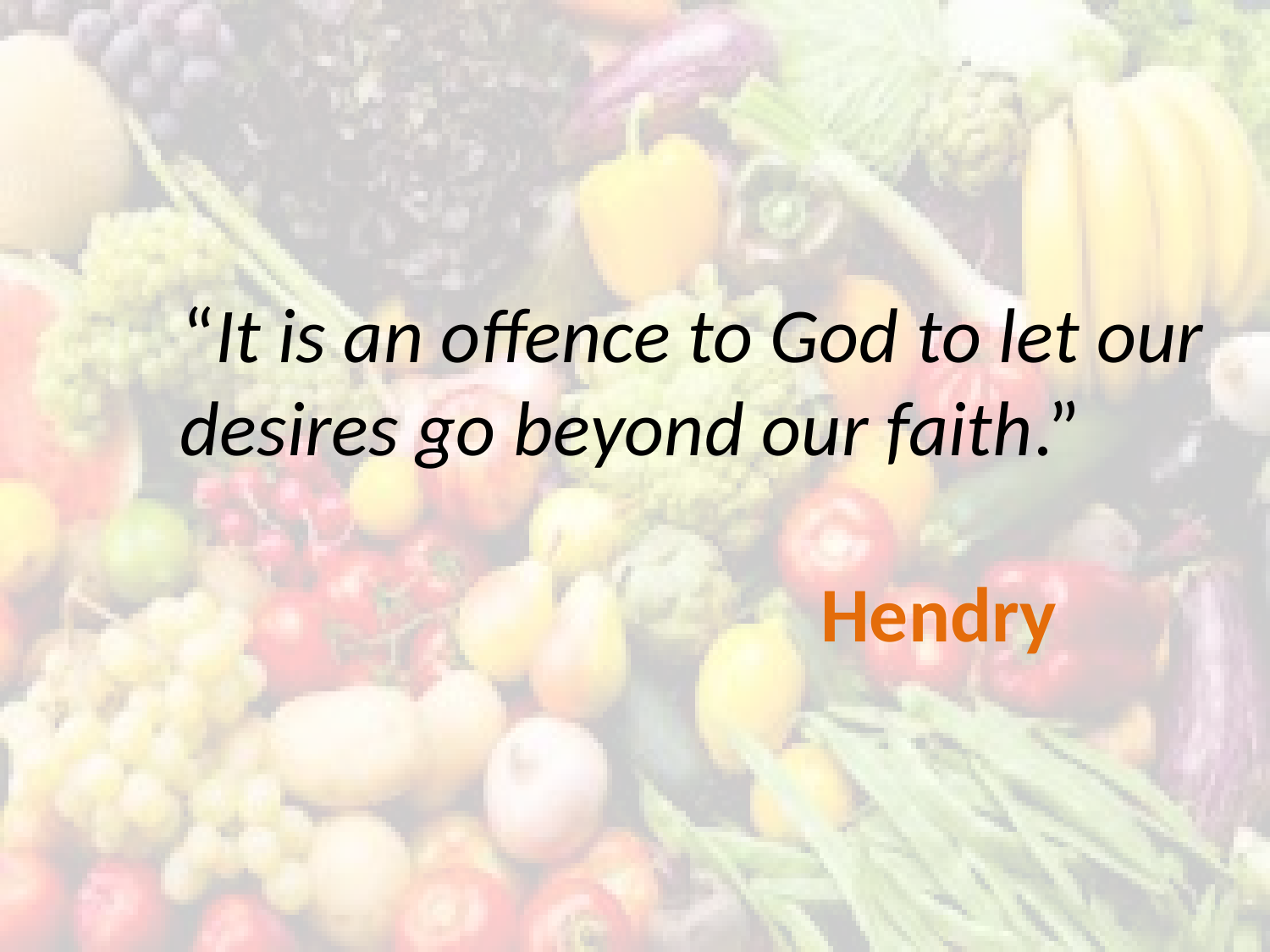

# “It is an offence to God to let our desires go beyond our faith.” Hendry